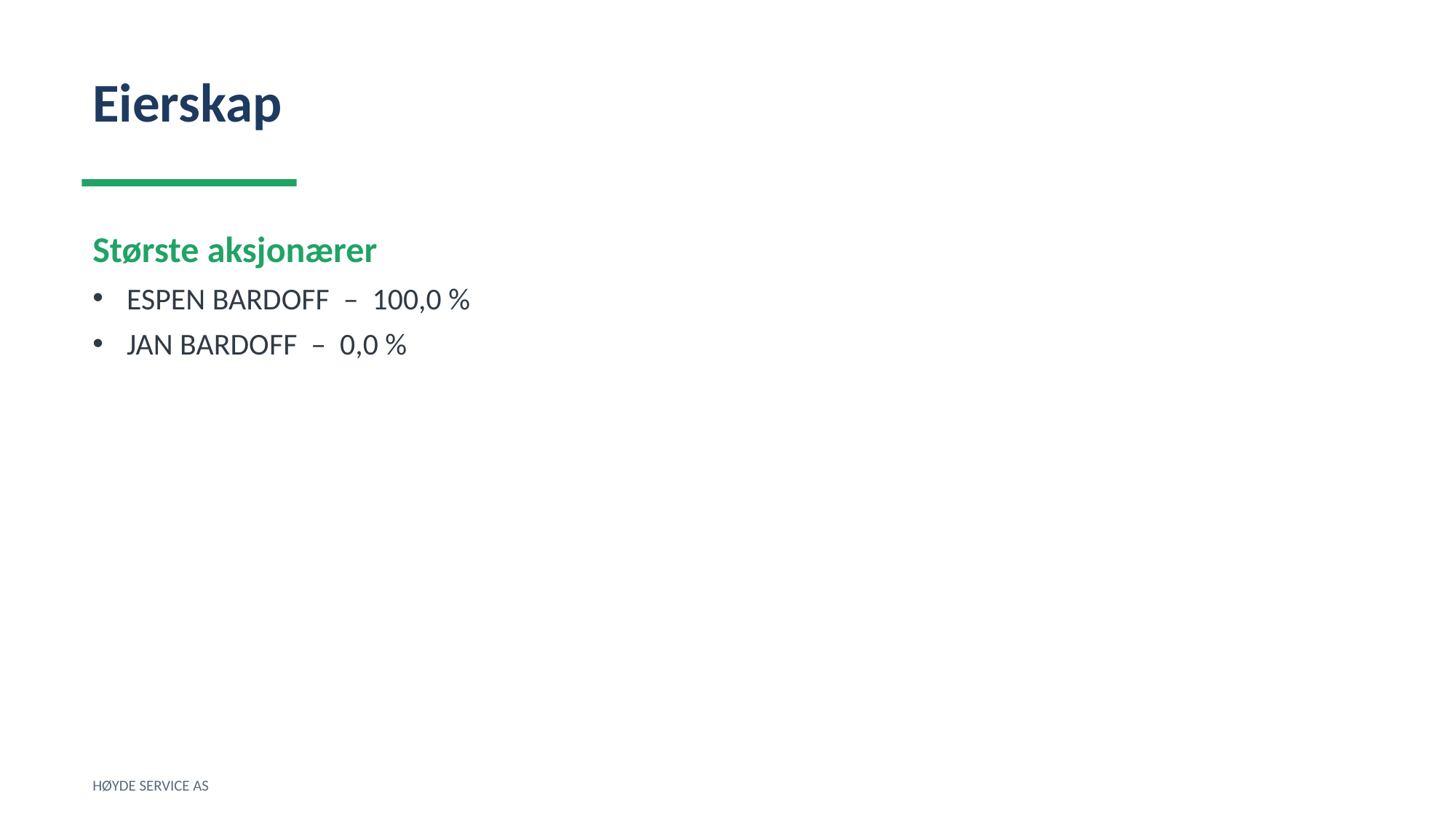

Eierskap

Største aksjonærer
ESPEN BARDOFF  –  100,0 %
JAN BARDOFF  –  0,0 %
HØYDE SERVICE AS